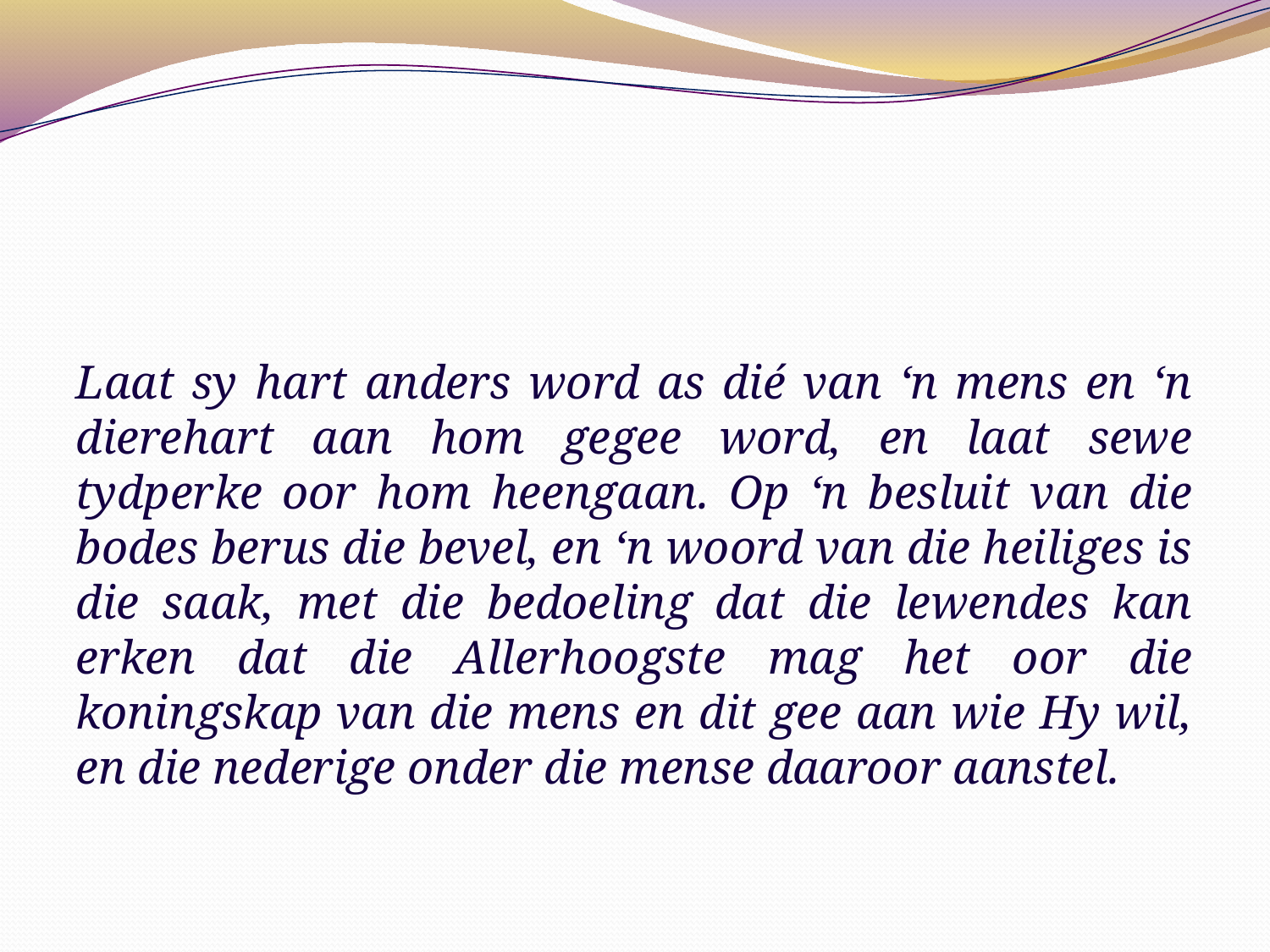

Laat sy hart anders word as dié van ‘n mens en ‘n dierehart aan hom gegee word, en laat sewe tydperke oor hom heengaan. Op ‘n besluit van die bodes berus die bevel, en ‘n woord van die heiliges is die saak, met die bedoeling dat die lewendes kan erken dat die Allerhoogste mag het oor die koningskap van die mens en dit gee aan wie Hy wil, en die nederige onder die mense daaroor aanstel.